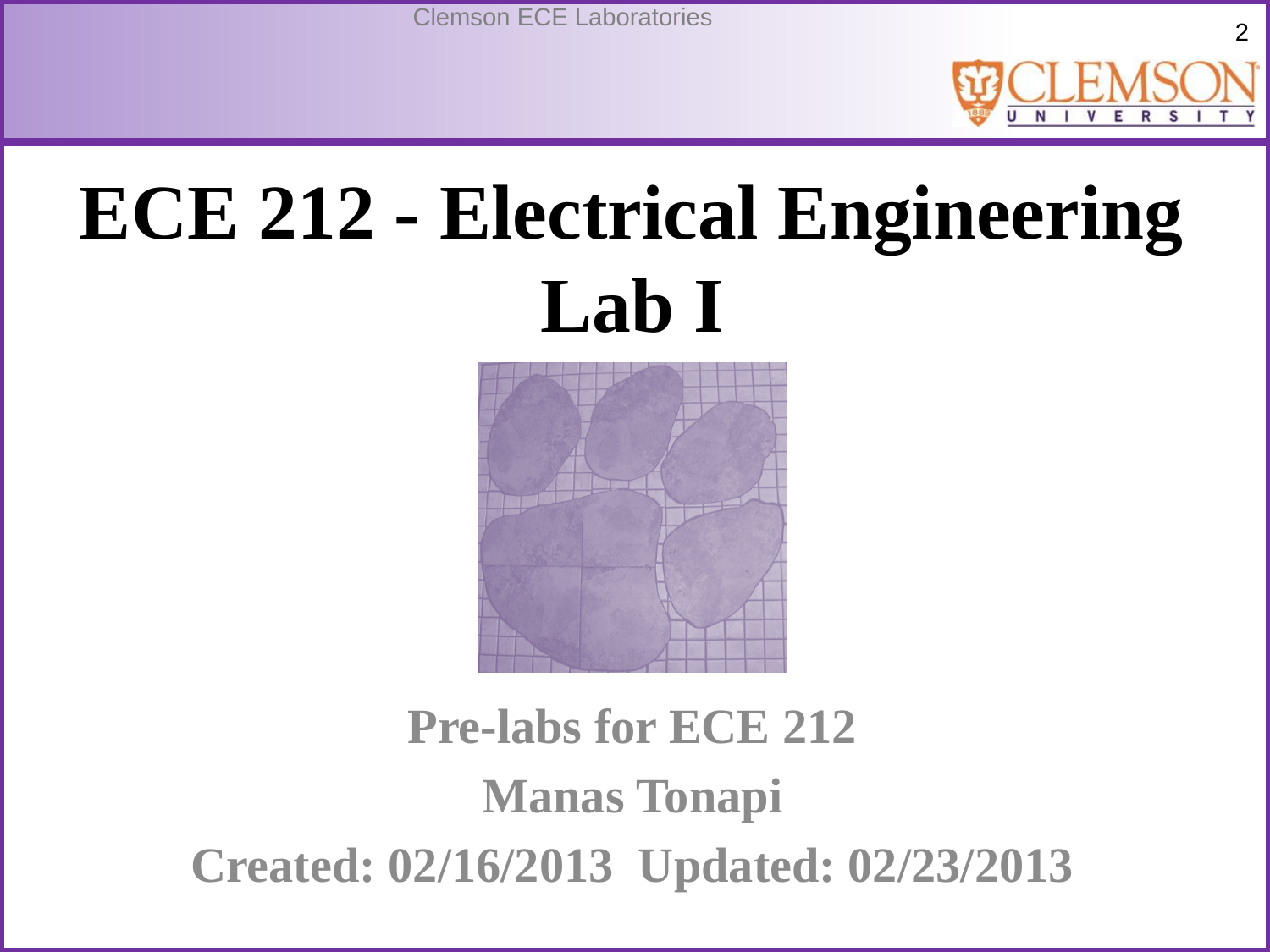

# ECE 212 - Electrical Engineering Lab I
Pre-labs for ECE 212
Manas Tonapi
Created: 02/16/2013  Updated: 02/23/2013